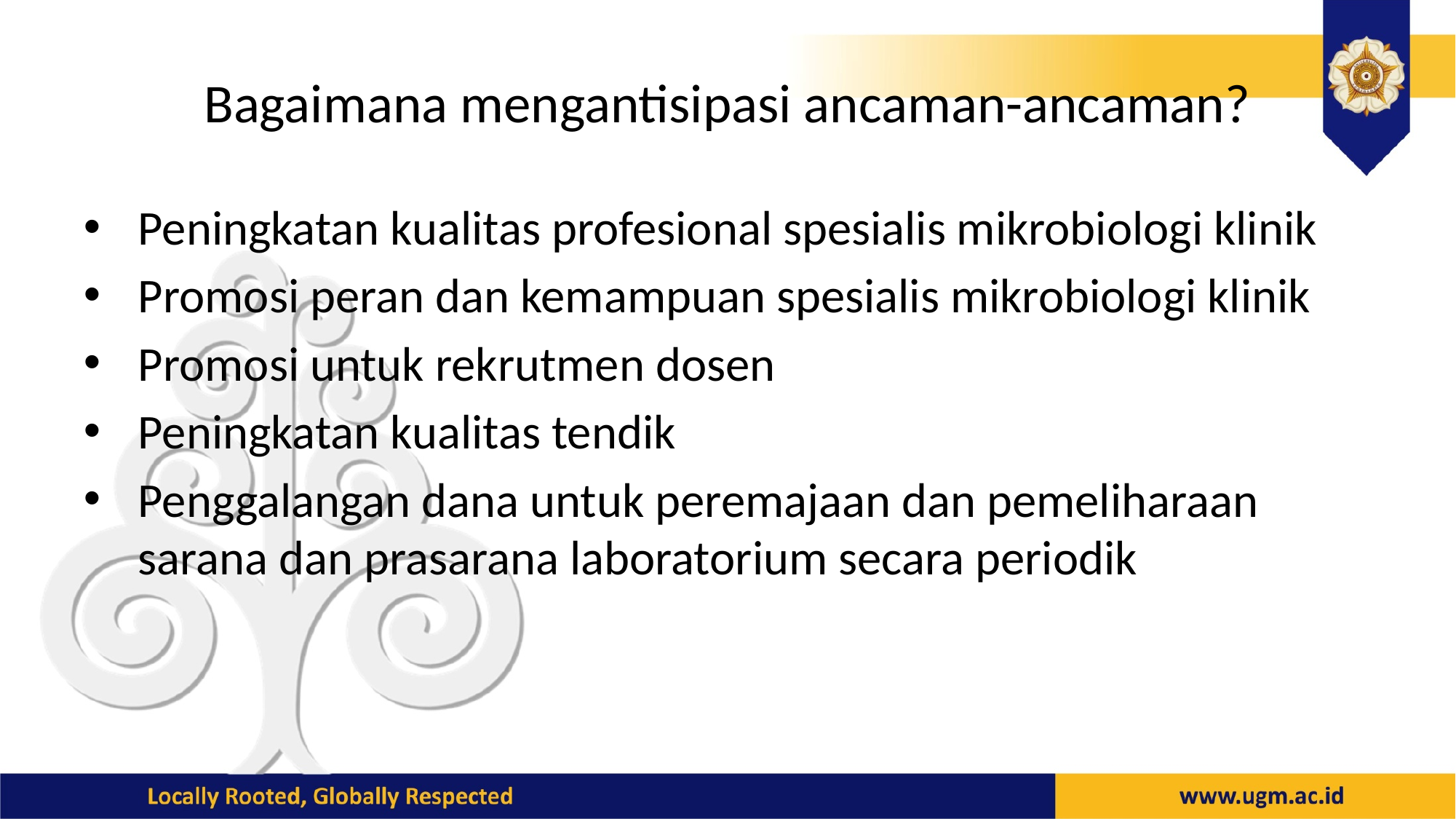

# Bagaimana mengantisipasi ancaman-ancaman?
Peningkatan kualitas profesional spesialis mikrobiologi klinik
Promosi peran dan kemampuan spesialis mikrobiologi klinik
Promosi untuk rekrutmen dosen
Peningkatan kualitas tendik
Penggalangan dana untuk peremajaan dan pemeliharaan sarana dan prasarana laboratorium secara periodik